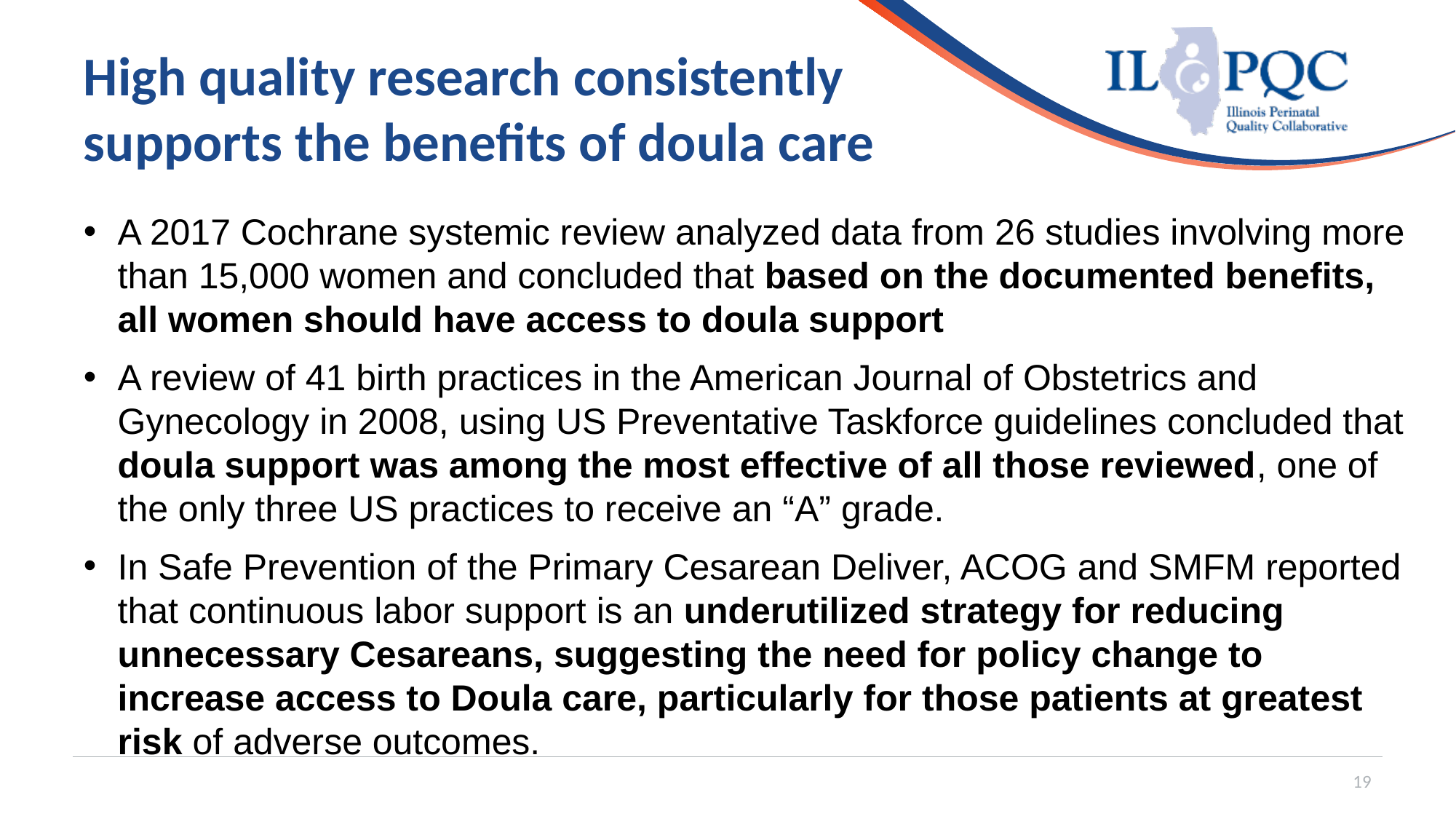

# High quality research consistently supports the benefits of doula care
A 2017 Cochrane systemic review analyzed data from 26 studies involving more than 15,000 women and concluded that based on the documented benefits, all women should have access to doula support

A review of 41 birth practices in the American Journal of Obstetrics and Gynecology in 2008, using US Preventative Taskforce guidelines concluded that doula support was among the most effective of all those reviewed, one of the only three US practices to receive an “A” grade.

In Safe Prevention of the Primary Cesarean Deliver, ACOG and SMFM reported that continuous labor support is an underutilized strategy for reducing unnecessary Cesareans, suggesting the need for policy change to increase access to Doula care, particularly for those patients at greatest risk of adverse outcomes.

19